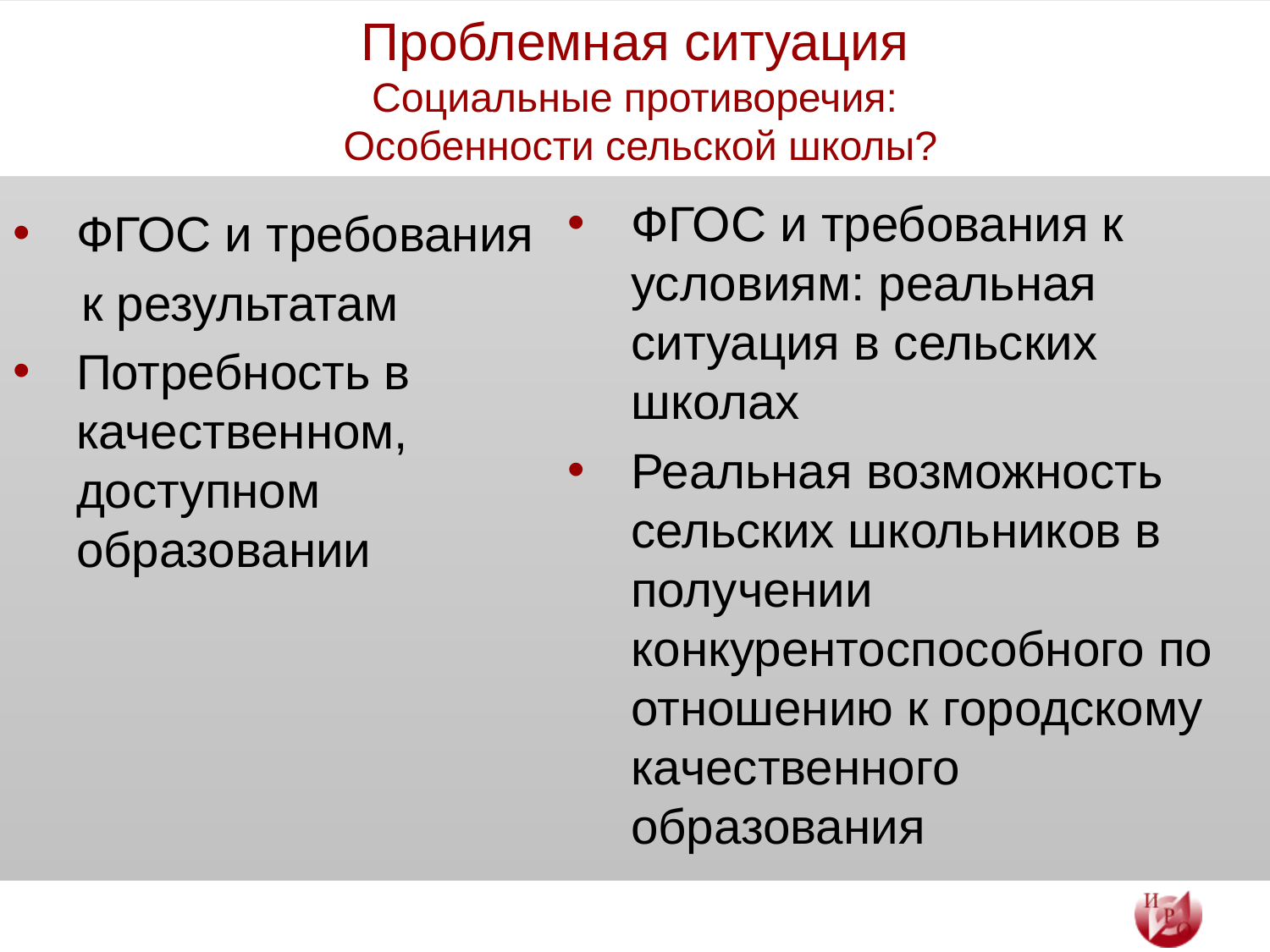

# Проблемная ситуация Социальные противоречия: Особенности сельской школы?
ФГОС и требования к условиям: реальная ситуация в сельских школах
Реальная возможность сельских школьников в получении конкурентоспособного по отношению к городскому качественного образования
ФГОС и требования
     к результатам
Потребность в качественном, доступном образовании